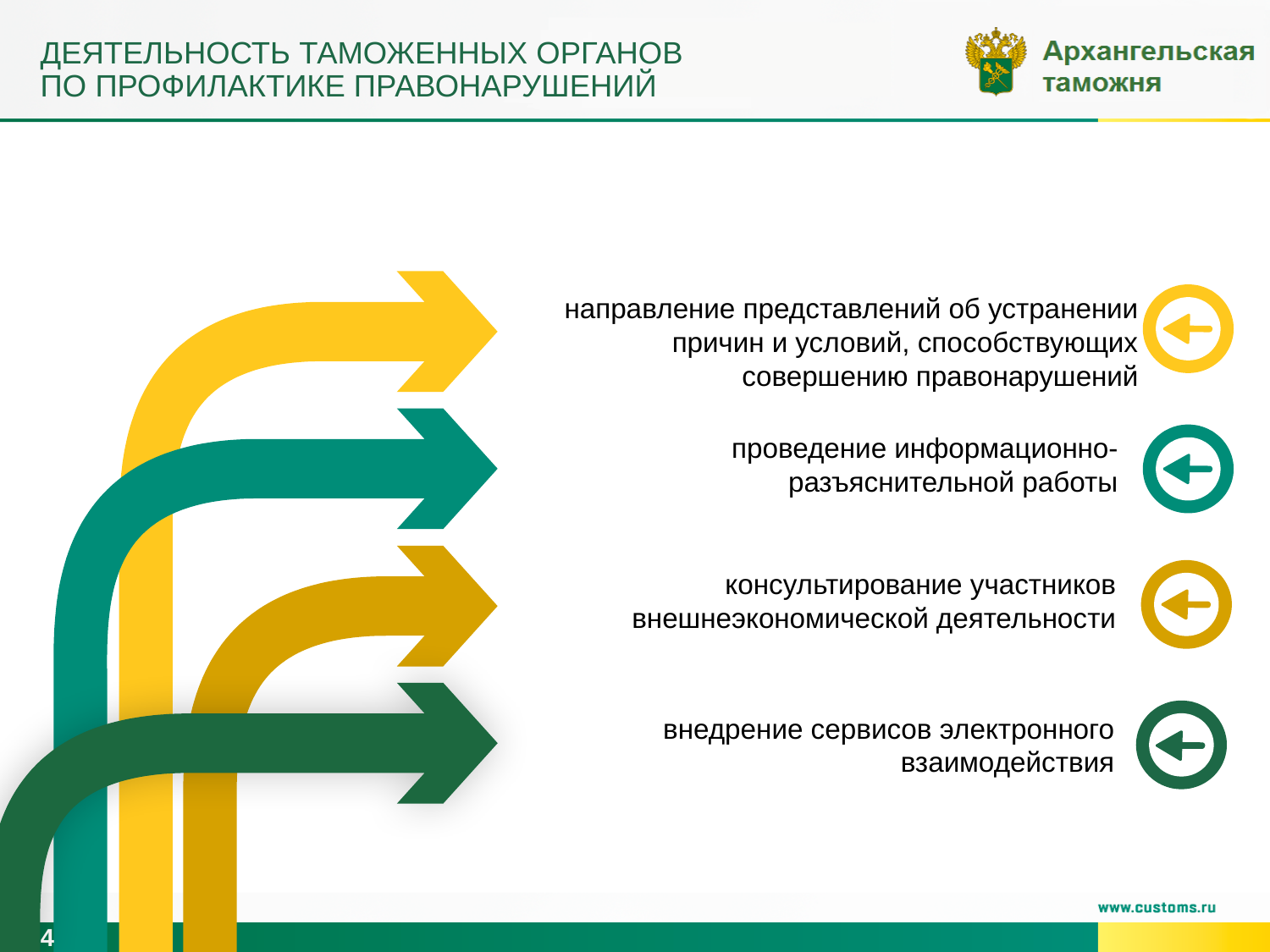

# Деятельность таможенных органов по профилактике правонарушений

направление представлений об устранении причин и условий, способствующих совершению правонарушений

проведение информационно-разъяснительной работы

консультирование участников внешнеэкономической деятельности

внедрение сервисов электронного взаимодействия
4